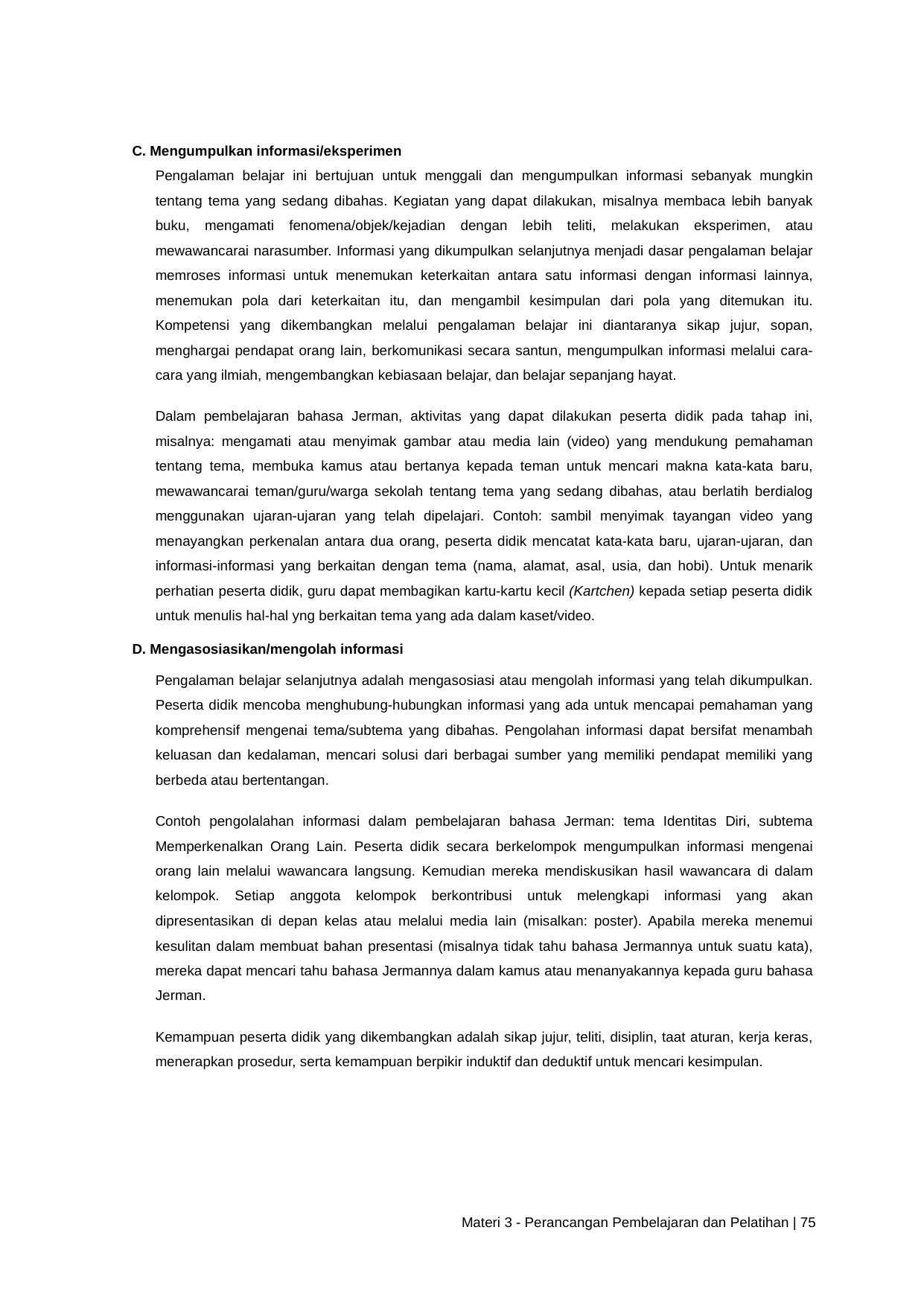

C. Mengumpulkan informasi/eksperimen
Pengalaman belajar ini bertujuan untuk menggali dan mengumpulkan informasi sebanyak mungkin tentang tema yang sedang dibahas. Kegiatan yang dapat dilakukan, misalnya membaca lebih banyak buku, mengamati fenomena/objek/kejadian dengan lebih teliti, melakukan eksperimen, atau mewawancarai narasumber. Informasi yang dikumpulkan selanjutnya menjadi dasar pengalaman belajar memroses informasi untuk menemukan keterkaitan antara satu informasi dengan informasi lainnya, menemukan pola dari keterkaitan itu, dan mengambil kesimpulan dari pola yang ditemukan itu. Kompetensi yang dikembangkan melalui pengalaman belajar ini diantaranya sikap jujur, sopan, menghargai pendapat orang lain, berkomunikasi secara santun, mengumpulkan informasi melalui cara-cara yang ilmiah, mengembangkan kebiasaan belajar, dan belajar sepanjang hayat.
Dalam pembelajaran bahasa Jerman, aktivitas yang dapat dilakukan peserta didik pada tahap ini, misalnya: mengamati atau menyimak gambar atau media lain (video) yang mendukung pemahaman tentang tema, membuka kamus atau bertanya kepada teman untuk mencari makna kata-kata baru, mewawancarai teman/guru/warga sekolah tentang tema yang sedang dibahas, atau berlatih berdialog menggunakan ujaran-ujaran yang telah dipelajari. Contoh: sambil menyimak tayangan video yang menayangkan perkenalan antara dua orang, peserta didik mencatat kata-kata baru, ujaran-ujaran, dan informasi-informasi yang berkaitan dengan tema (nama, alamat, asal, usia, dan hobi). Untuk menarik perhatian peserta didik, guru dapat membagikan kartu-kartu kecil (Kartchen) kepada setiap peserta didik untuk menulis hal-hal yng berkaitan tema yang ada dalam kaset/video.
D. Mengasosiasikan/mengolah informasi
Pengalaman belajar selanjutnya adalah mengasosiasi atau mengolah informasi yang telah dikumpulkan. Peserta didik mencoba menghubung-hubungkan informasi yang ada untuk mencapai pemahaman yang komprehensif mengenai tema/subtema yang dibahas. Pengolahan informasi dapat bersifat menambah keluasan dan kedalaman, mencari solusi dari berbagai sumber yang memiliki pendapat memiliki yang berbeda atau bertentangan.
Contoh pengolalahan informasi dalam pembelajaran bahasa Jerman: tema Identitas Diri, subtema Memperkenalkan Orang Lain. Peserta didik secara berkelompok mengumpulkan informasi mengenai orang lain melalui wawancara langsung. Kemudian mereka mendiskusikan hasil wawancara di dalam kelompok. Setiap anggota kelompok berkontribusi untuk melengkapi informasi yang akan dipresentasikan di depan kelas atau melalui media lain (misalkan: poster). Apabila mereka menemui kesulitan dalam membuat bahan presentasi (misalnya tidak tahu bahasa Jermannya untuk suatu kata), mereka dapat mencari tahu bahasa Jermannya dalam kamus atau menanyakannya kepada guru bahasa Jerman.
Kemampuan peserta didik yang dikembangkan adalah sikap jujur, teliti, disiplin, taat aturan, kerja keras, menerapkan prosedur, serta kemampuan berpikir induktif dan deduktif untuk mencari kesimpulan.
Materi 3 - Perancangan Pembelajaran dan Pelatihan | 75